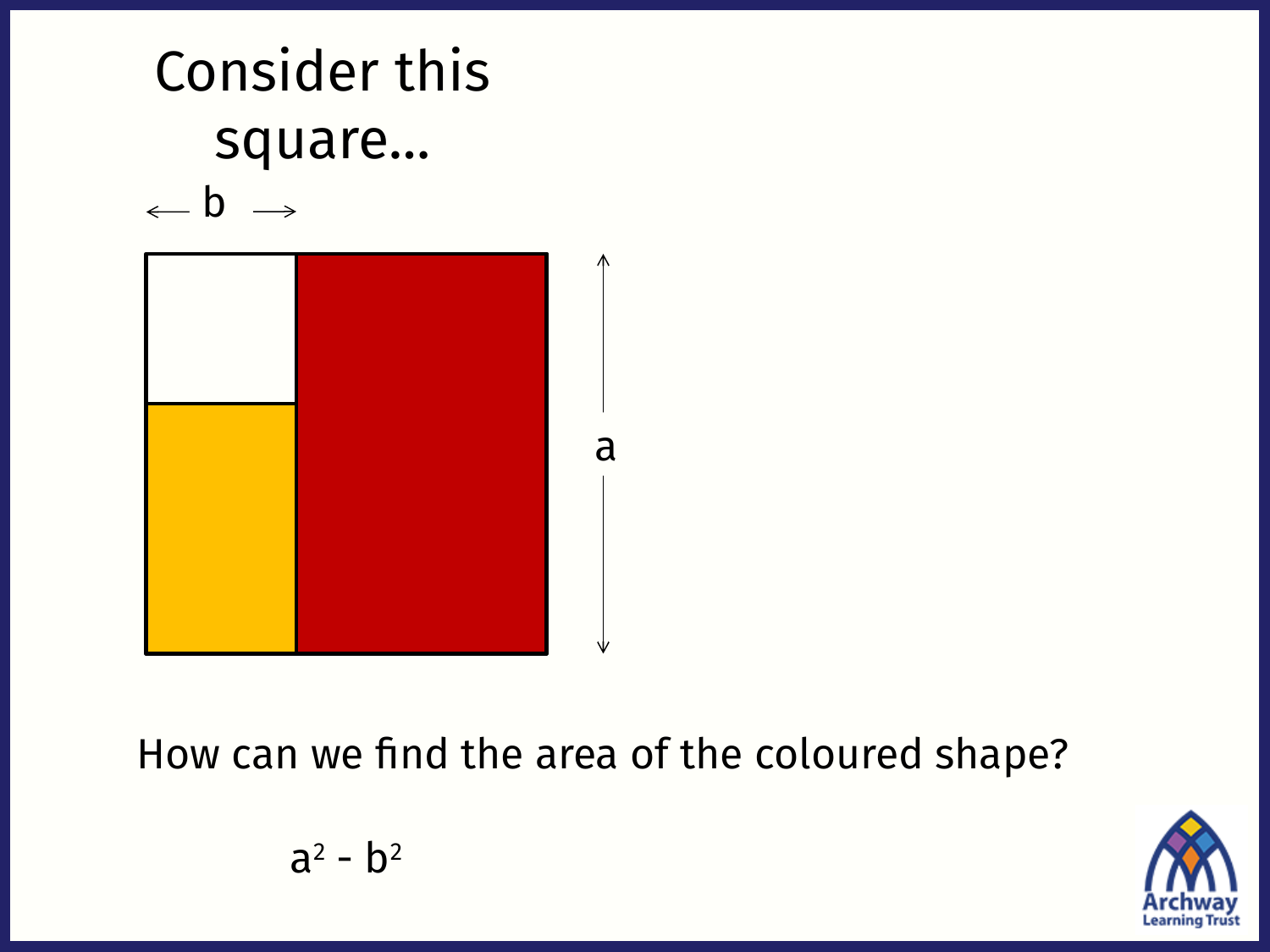

Consider this square…
b

a
How can we find the area of the coloured shape?
a2 - b2